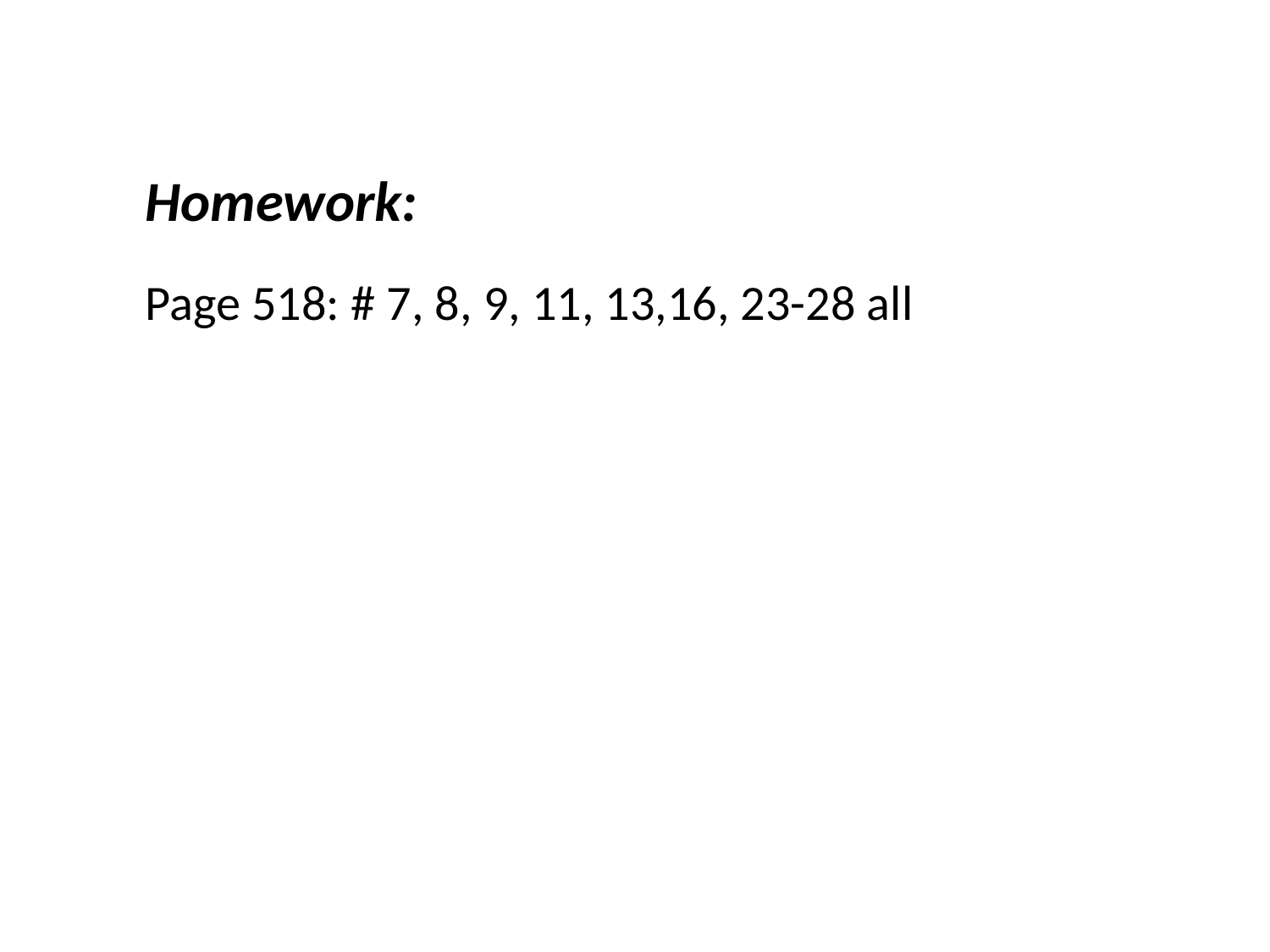

Homework:

Page 518: # 7, 8, 9, 11, 13,16, 23-28 all